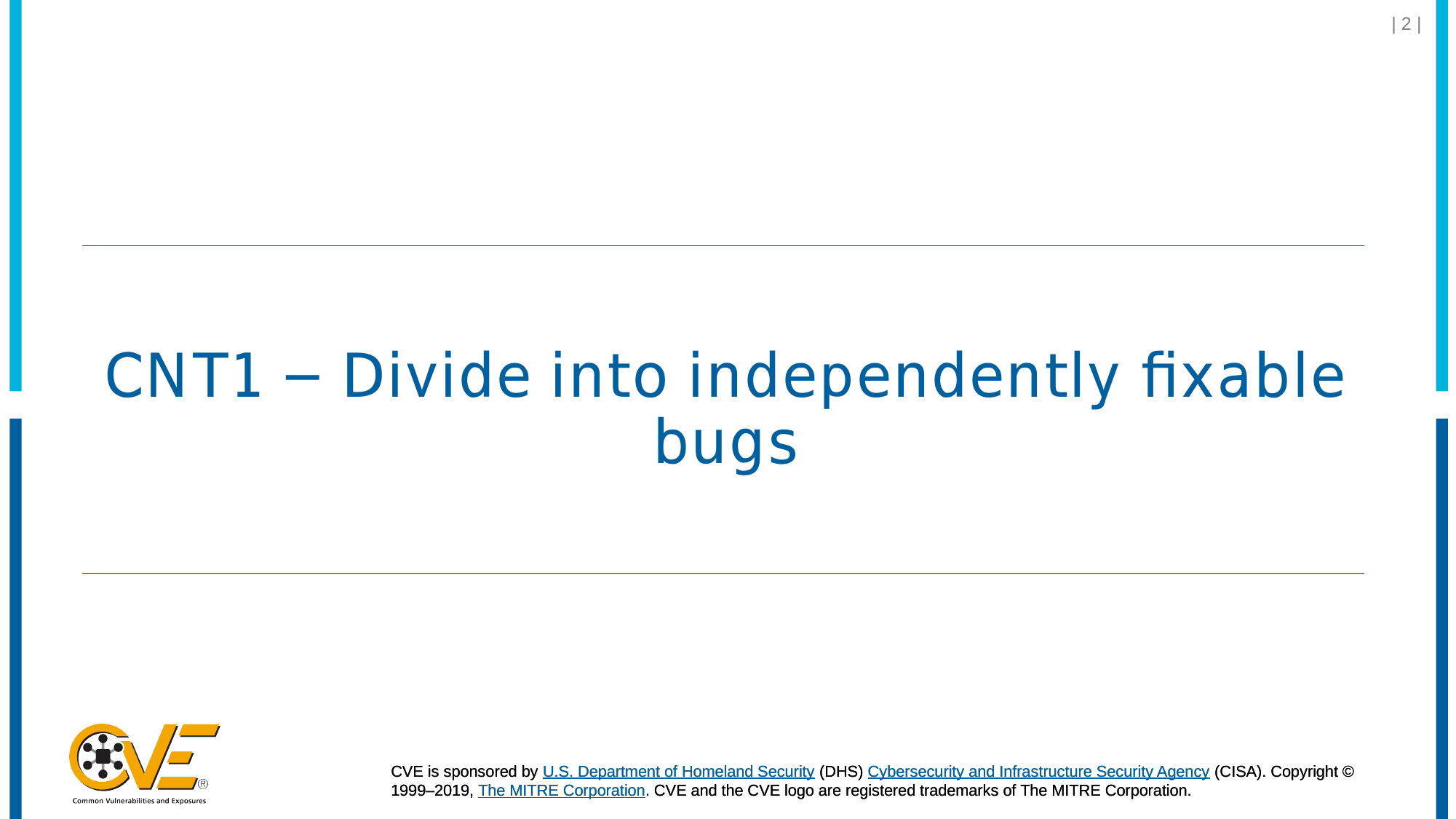

| 2 |
# CNT1 – Divide into independently fixable bugs